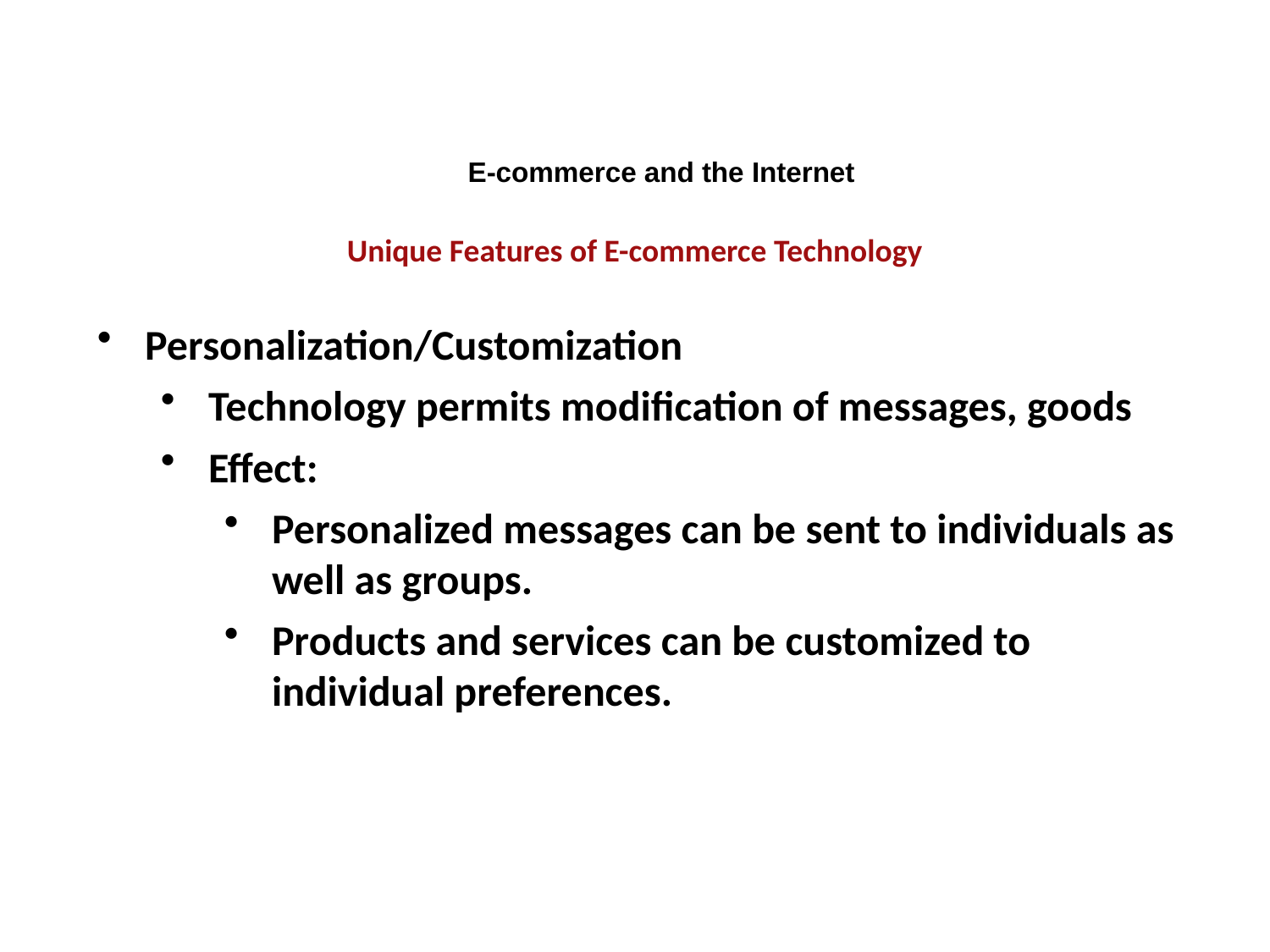

E-commerce and the Internet
Unique Features of E-commerce Technology
Personalization/Customization
Technology permits modification of messages, goods
Effect:
Personalized messages can be sent to individuals as well as groups.
Products and services can be customized to individual preferences.